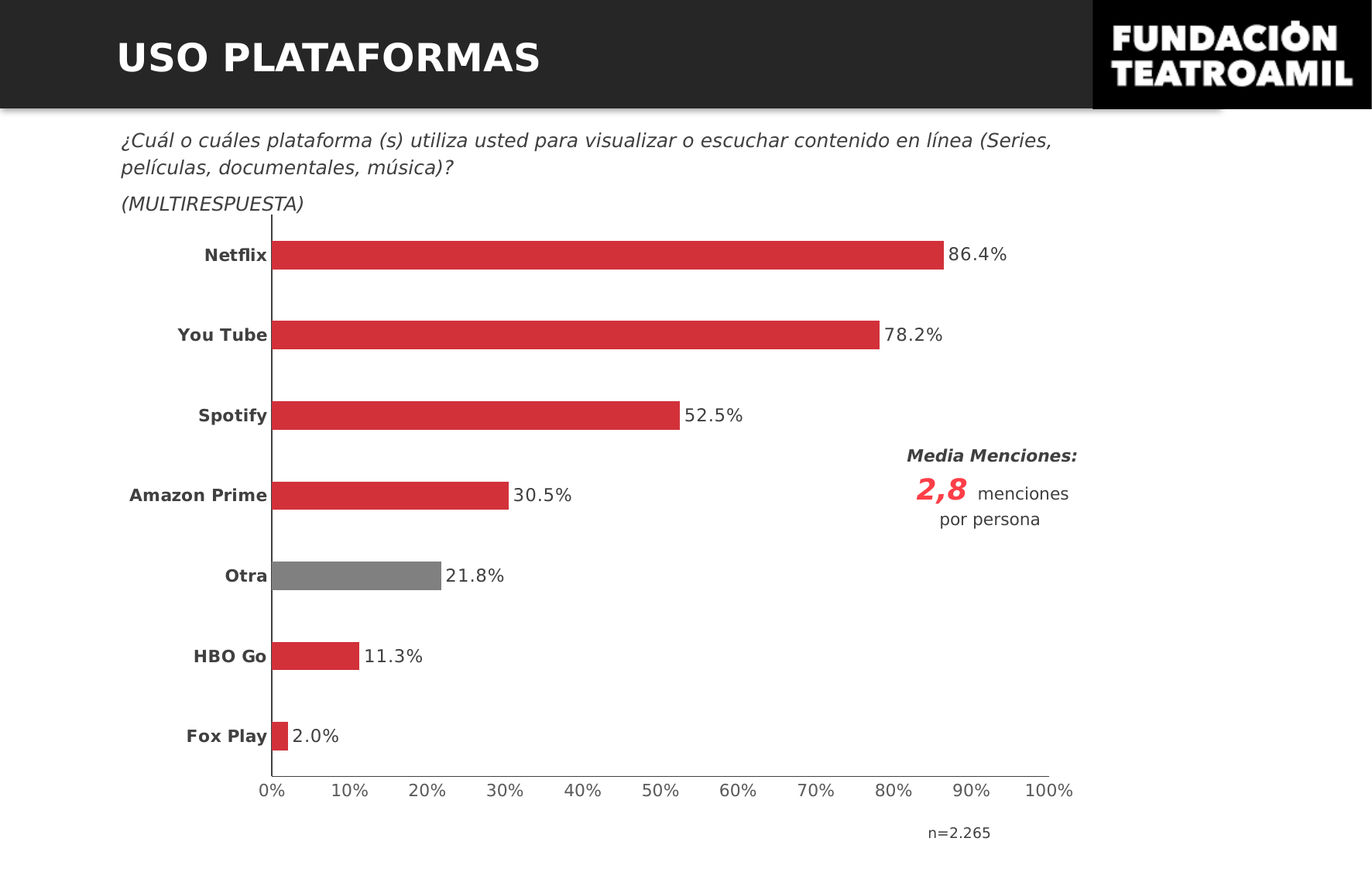

USO PLATAFORMAS
¿Cuál o cuáles plataforma (s) utiliza usted para visualizar o escuchar contenido en línea (Series, películas, documentales, música)?
(MULTIRESPUESTA)

### Chart

| Category | Serie 1 |
|---|---|
| Fox Play | 0.020309050772626933 |
| HBO Go | 0.11258278145695365 |
| Otra | 0.21766004415011037 |
| Amazon Prime | 0.304635761589404 |
| Spotify | 0.5249448123620309 |
| You Tube | 0.7818984547461368 |
| Netflix | 0.8644591611479029 |
Media Menciones: 2,8 menciones por persona
n=2.265